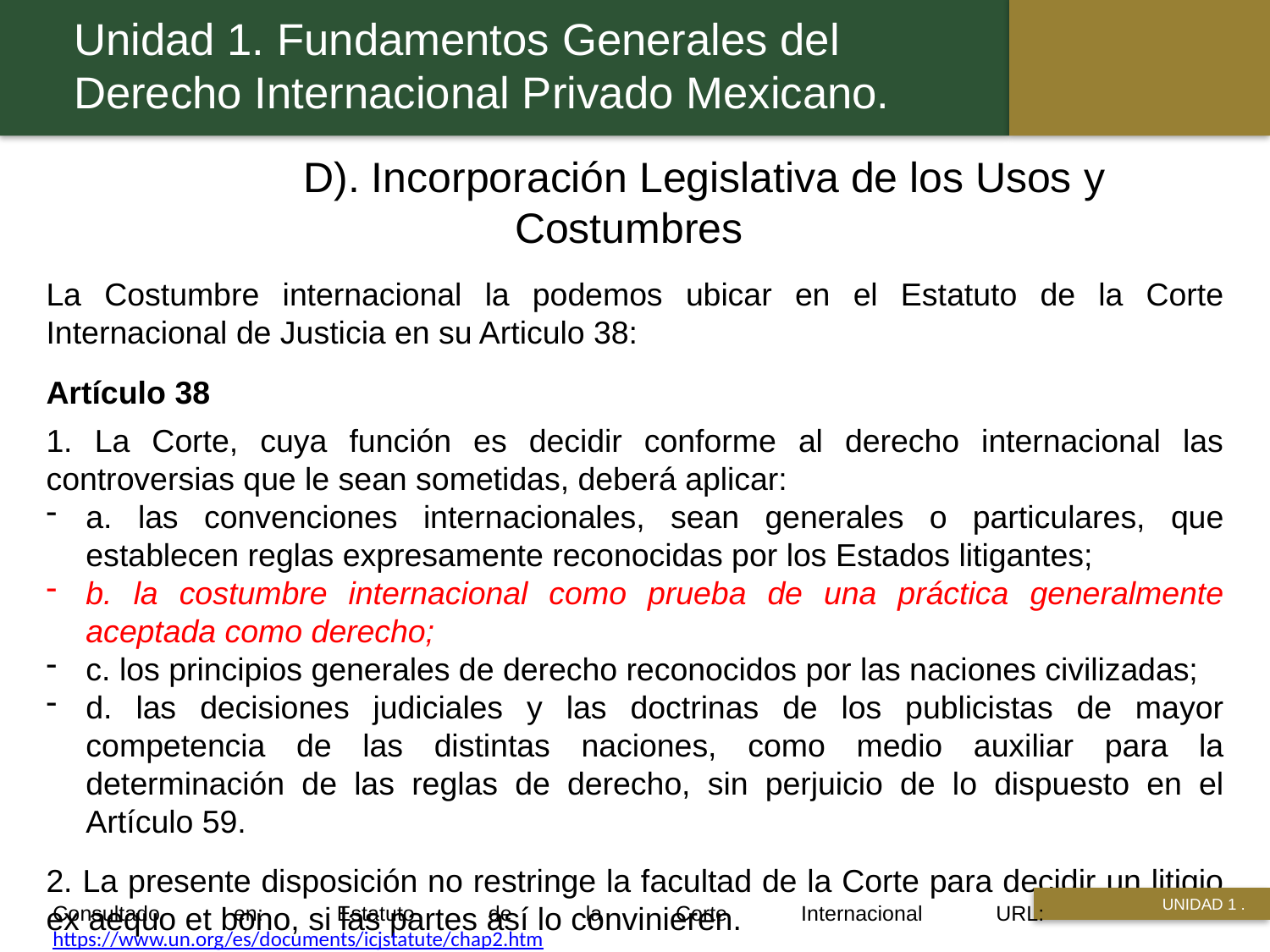

Unidad 1. Fundamentos Generales del Derecho Internacional Privado Mexicano.
	 D). Incorporación Legislativa de los Usos y Costumbres

La Costumbre internacional la podemos ubicar en el Estatuto de la Corte Internacional de Justicia en su Articulo 38:

Artículo 38

1. La Corte, cuya función es decidir conforme al derecho internacional las controversias que le sean sometidas, deberá aplicar:
a. las convenciones internacionales, sean generales o particulares, que establecen reglas expresamente reconocidas por los Estados litigantes;
b. la costumbre internacional como prueba de una práctica generalmente aceptada como derecho;
c. los principios generales de derecho reconocidos por las naciones civilizadas;
d. las decisiones judiciales y las doctrinas de los publicistas de mayor competencia de las distintas naciones, como medio auxiliar para la determinación de las reglas de derecho, sin perjuicio de lo dispuesto en el Artículo 59.

2. La presente disposición no restringe la facultad de la Corte para decidir un litigio ex aequo et bono, si las partes así lo convinieren.
                                         UNIDAD 1 .

Consultado en: Estatuto de la Corte Internacional URL: https://www.un.org/es/documents/icjstatute/chap2.htm